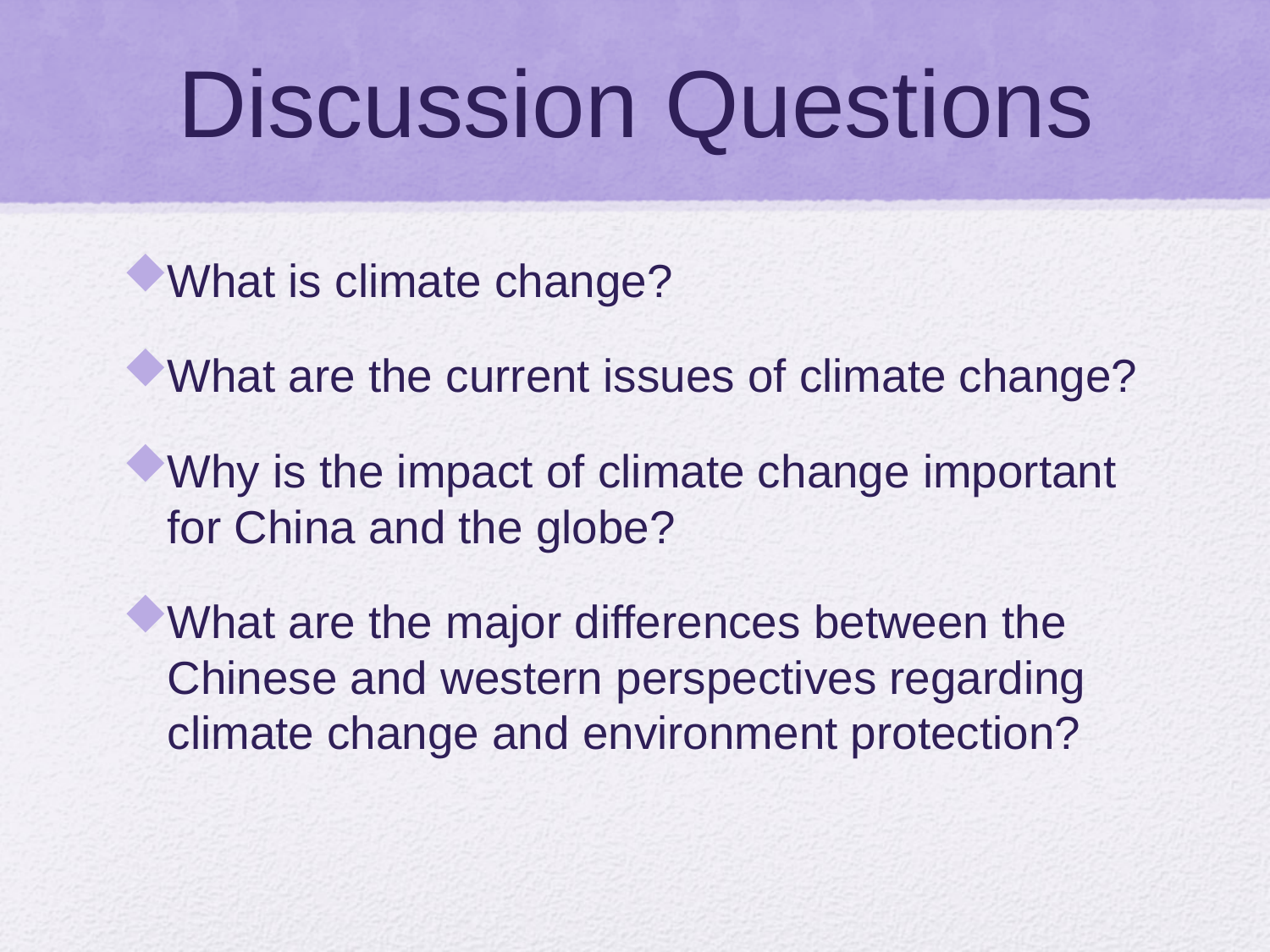

# Discussion Questions
What is climate change?
What are the current issues of climate change?
Why is the impact of climate change important for China and the globe?
What are the major differences between the Chinese and western perspectives regarding climate change and environment protection?